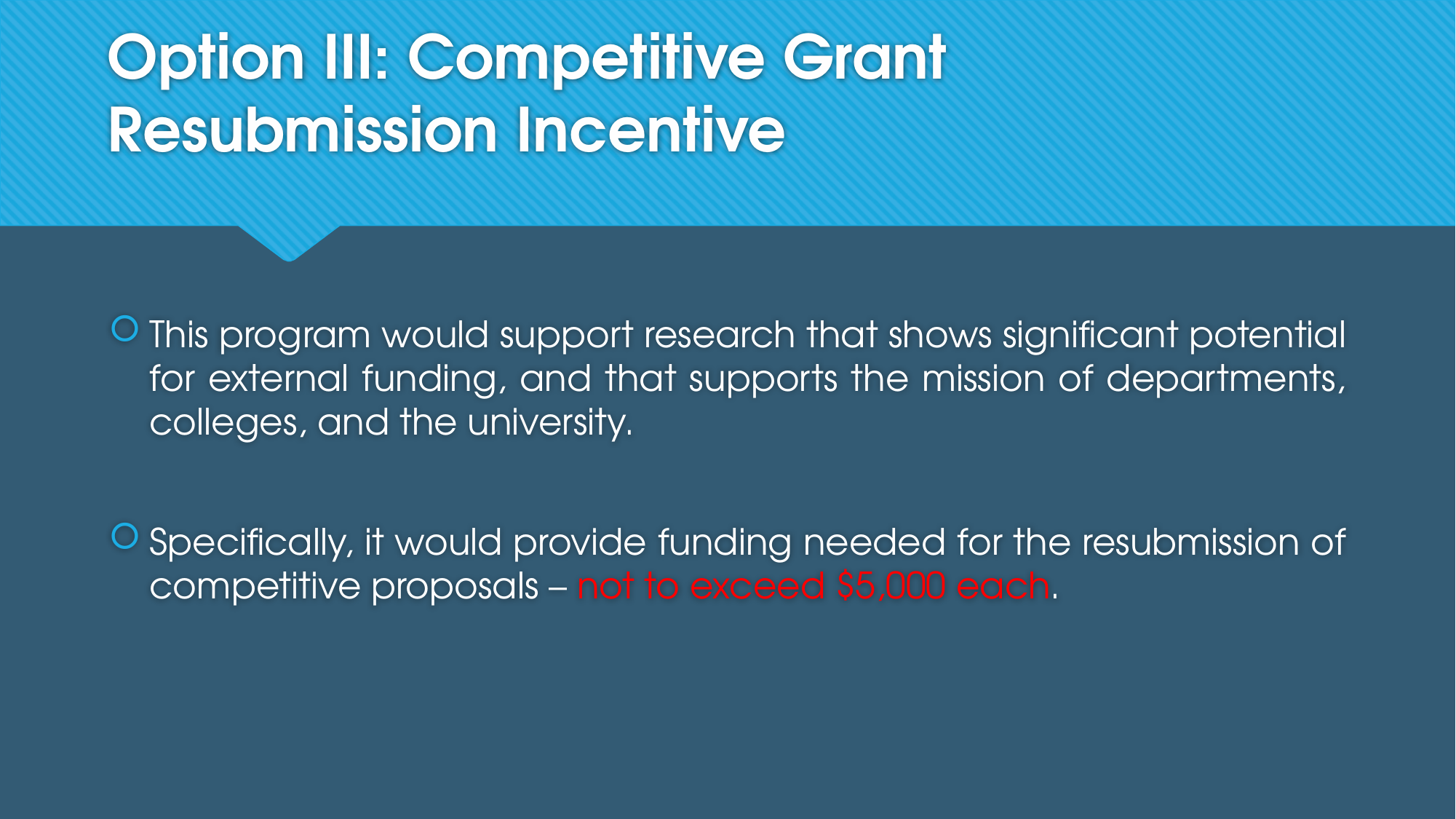

# Option III: Competitive Grant Resubmission Incentive
This program would support research that shows significant potential for external funding, and that supports the mission of departments, colleges, and the university.

Specifically, it would provide funding needed for the resubmission of competitive proposals – not to exceed $5,000 each.